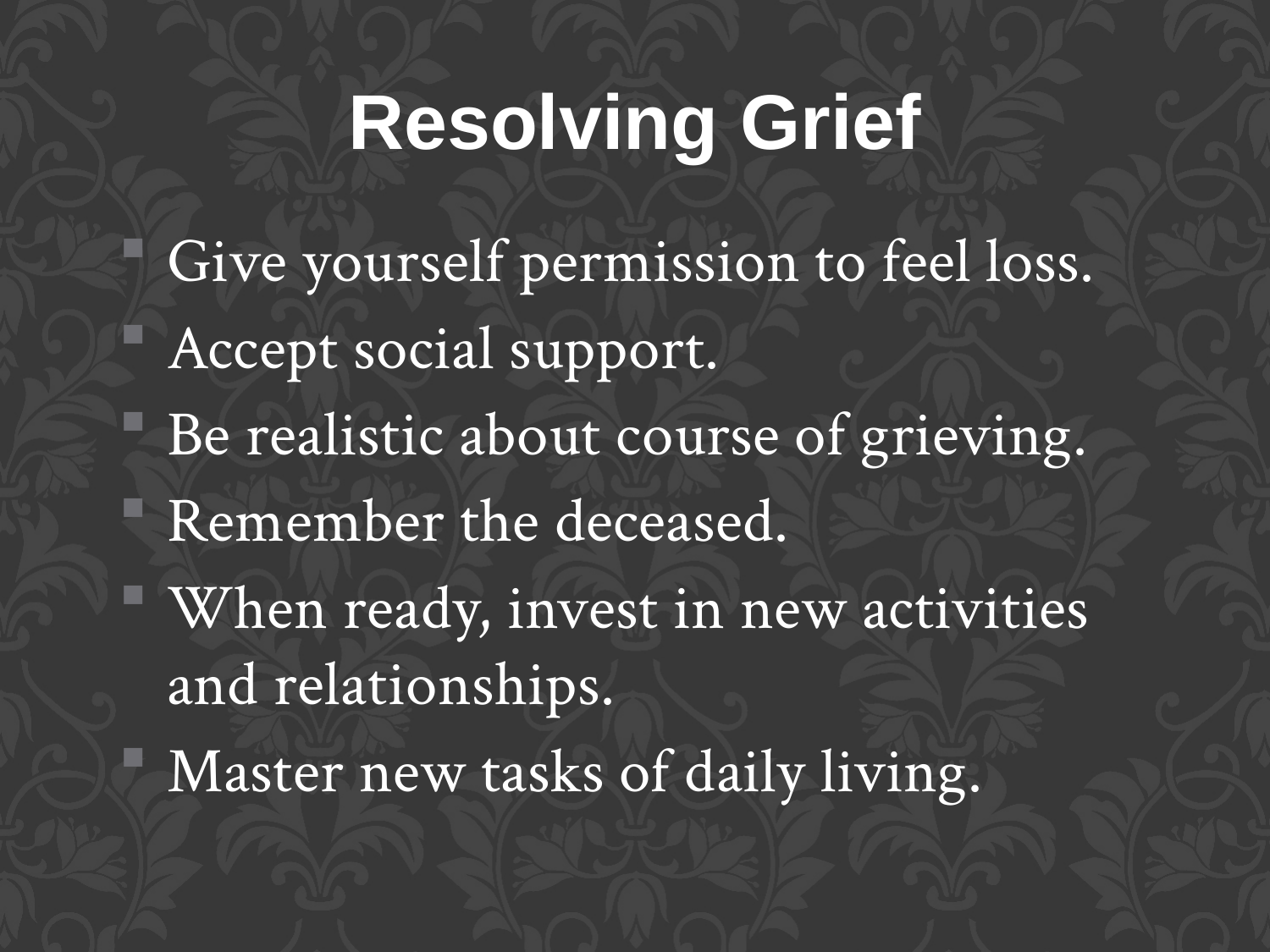

Resolving Grief
Give yourself permission to feel loss.
Accept social support.
Be realistic about course of grieving.
Remember the deceased.
When ready, invest in new activities and relationships.
Master new tasks of daily living.